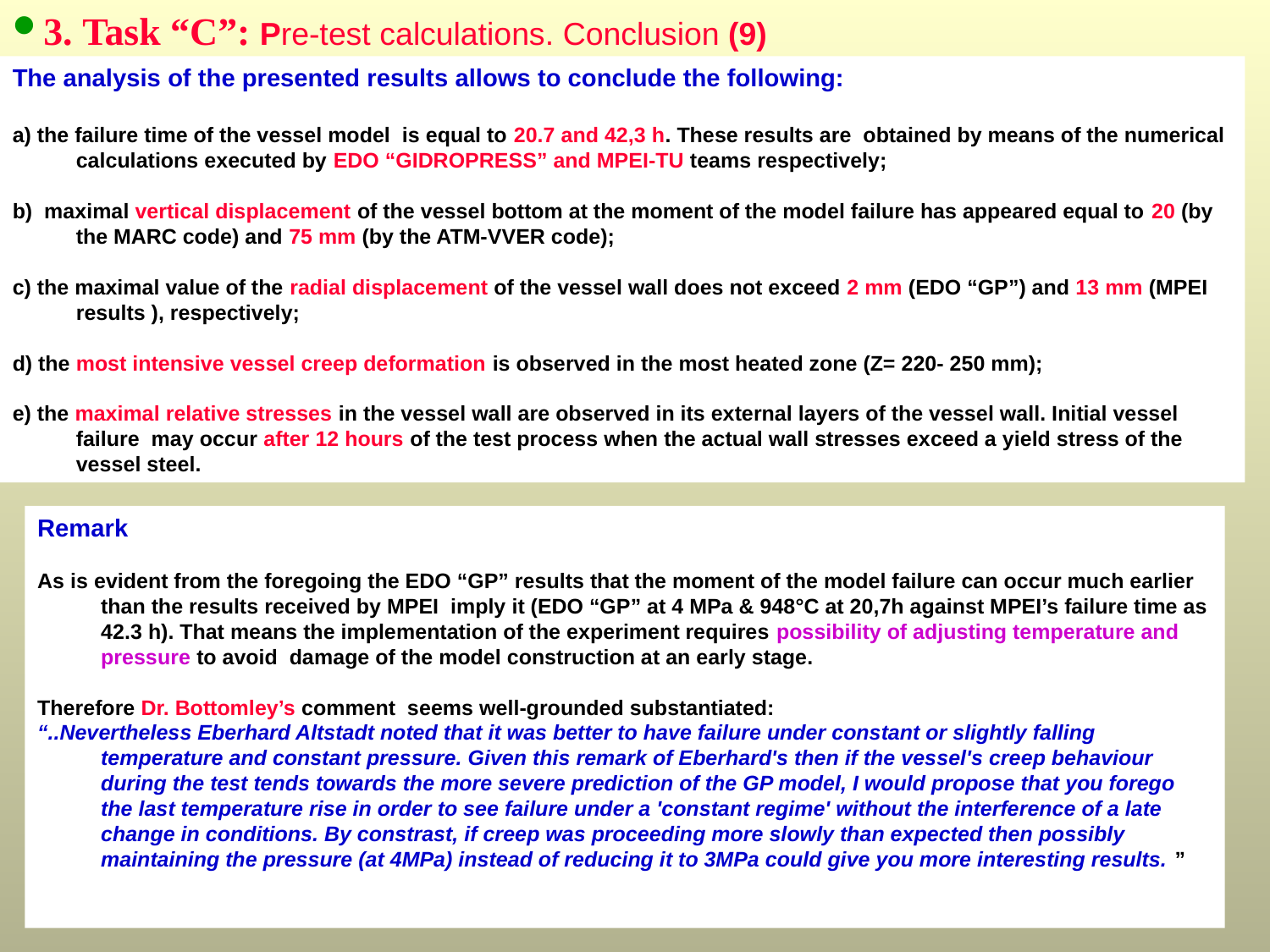

3. Task “C”: Pre-test calculations. Conclusion (9)

The analysis of the presented results allows to conclude the following:

a) the failure time of the vessel model  is equal to 20.7 and 42,3 h. These results are  obtained by means of the numerical calculations executed by EDO “GIDROPRESS” and MPEI-TU teams respectively;

b)  maximal vertical displacement of the vessel bottom at the moment of the model failure has appeared equal to 20 (by the MARC code) and 75 mm (by the ATM-VVER code);

c) the maximal value of the radial displacement of the vessel wall does not exceed 2 mm (EDO “GP”) and 13 mm (MPEI results ), respectively;

d) the most intensive vessel creep deformation is observed in the most heated zone (Z= 220- 250 mm);

e) the maximal relative stresses in the vessel wall are observed in its external layers of the vessel wall. Initial vessel failure  may occur after 12 hours of the test process when the actual wall stresses exceed a yield stress of the vessel steel.

Remark

As is evident from the foregoing the EDO “GP” results that the moment of the model failure can occur much earlier than the results received by MPEI  imply it (EDO “GP” at 4 MPa & 948°C at 20,7h against MPEI’s failure time as 42.3 h). That means the implementation of the experiment requires possibility of adjusting temperature and pressure to avoid  damage of the model construction at an early stage.

Therefore Dr. Bottomley’s comment  seems well-grounded substantiated:
“..Nevertheless Eberhard Altstadt noted that it was better to have failure under constant or slightly falling temperature and constant pressure. Given this remark of Eberhard's then if the vessel's creep behaviour during the test tends towards the more severe prediction of the GP model, I would propose that you forego the last temperature rise in order to see failure under a 'constant regime' without the interference of a late change in conditions. By constrast, if creep was proceeding more slowly than expected then possibly  maintaining the pressure (at 4MPa) instead of reducing it to 3MPa could give you more interesting results. ”

ISTC Project #3635. 18th CEG-SAM meeting, St. Petersburg, RF, September 28-30, 2010